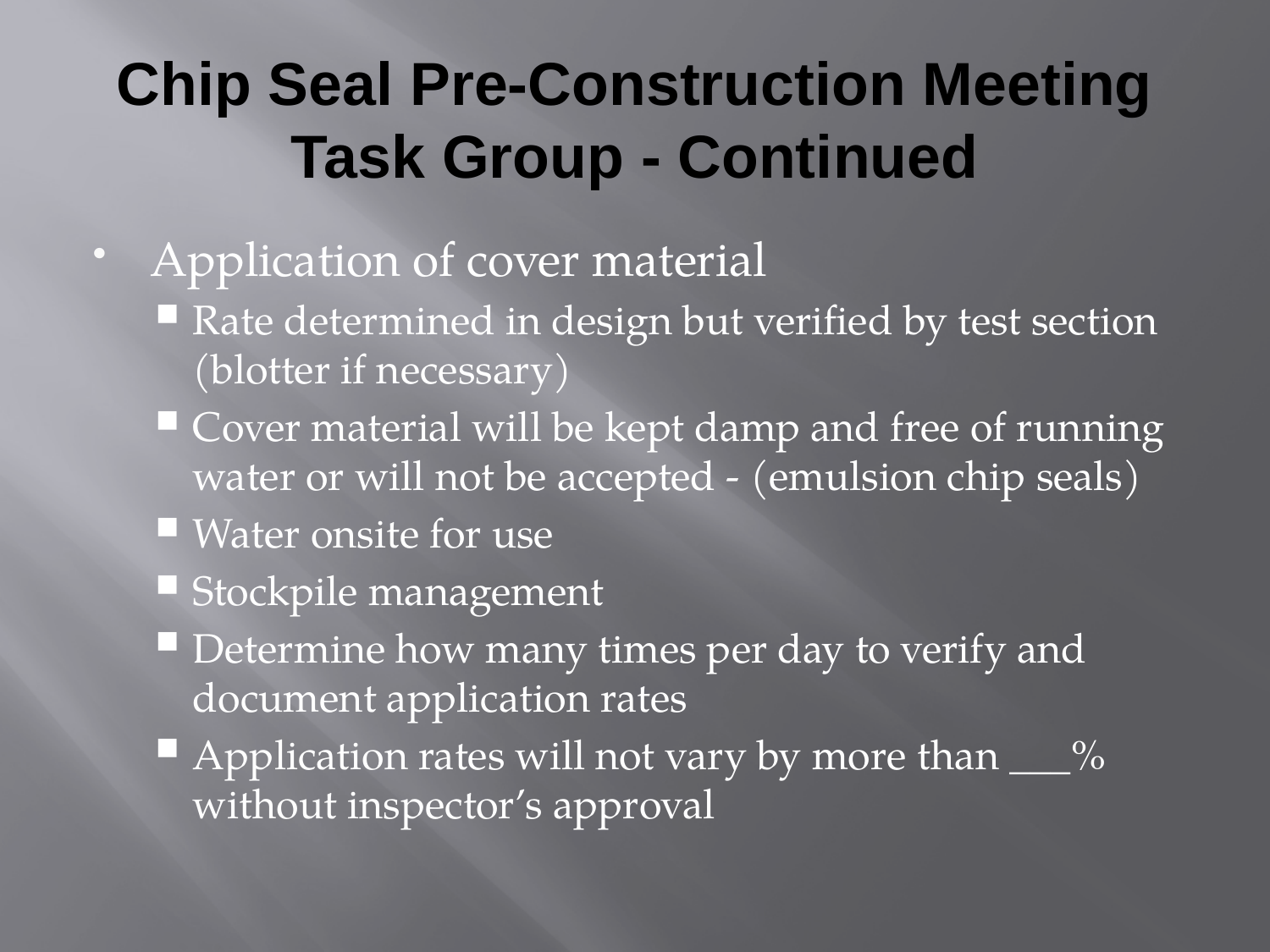

# Chip Seal Pre-Construction Meeting Task Group - Continued
Application of cover material
Rate determined in design but verified by test section (blotter if necessary)
Cover material will be kept damp and free of running water or will not be accepted - (emulsion chip seals)
Water onsite for use
Stockpile management
Determine how many times per day to verify and document application rates
Application rates will not vary by more than ___%  without inspector’s approval